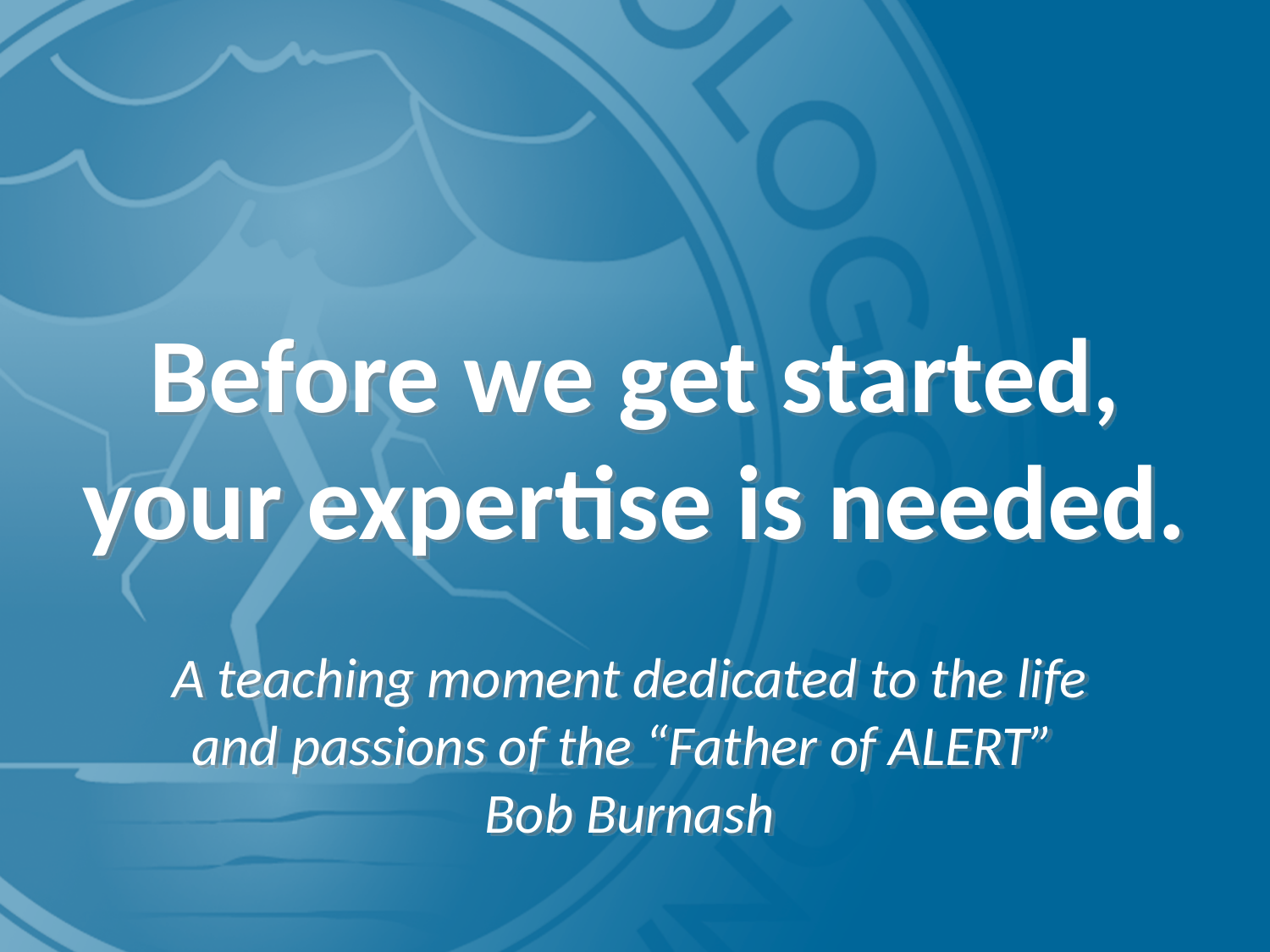

# Before we get started, your expertise is needed.
A teaching moment dedicated to the life and passions of the “Father of ALERT”
Bob Burnash